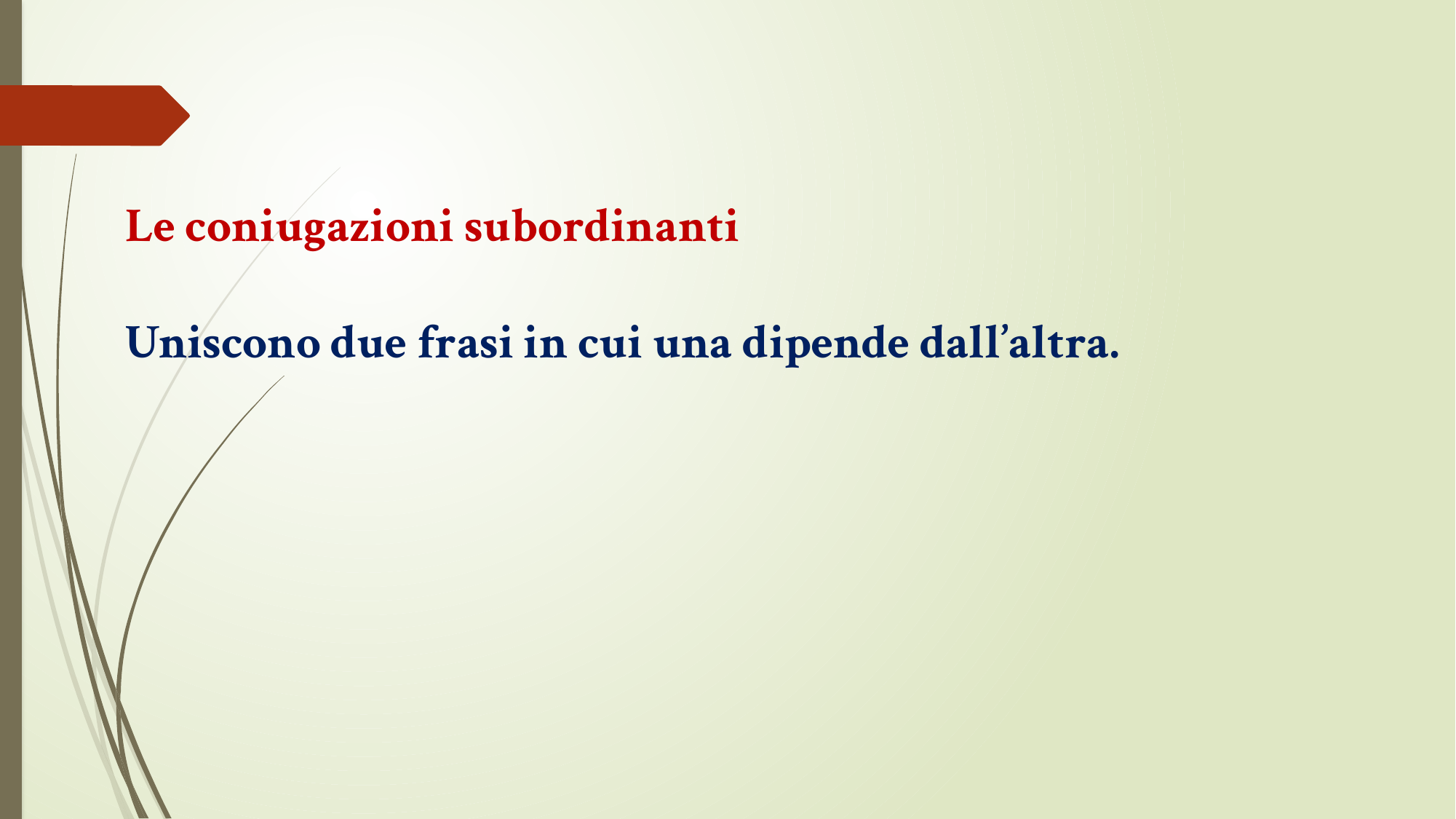

Le coniugazioni subordinanti

Uniscono due frasi in cui una dipende dall’altra.